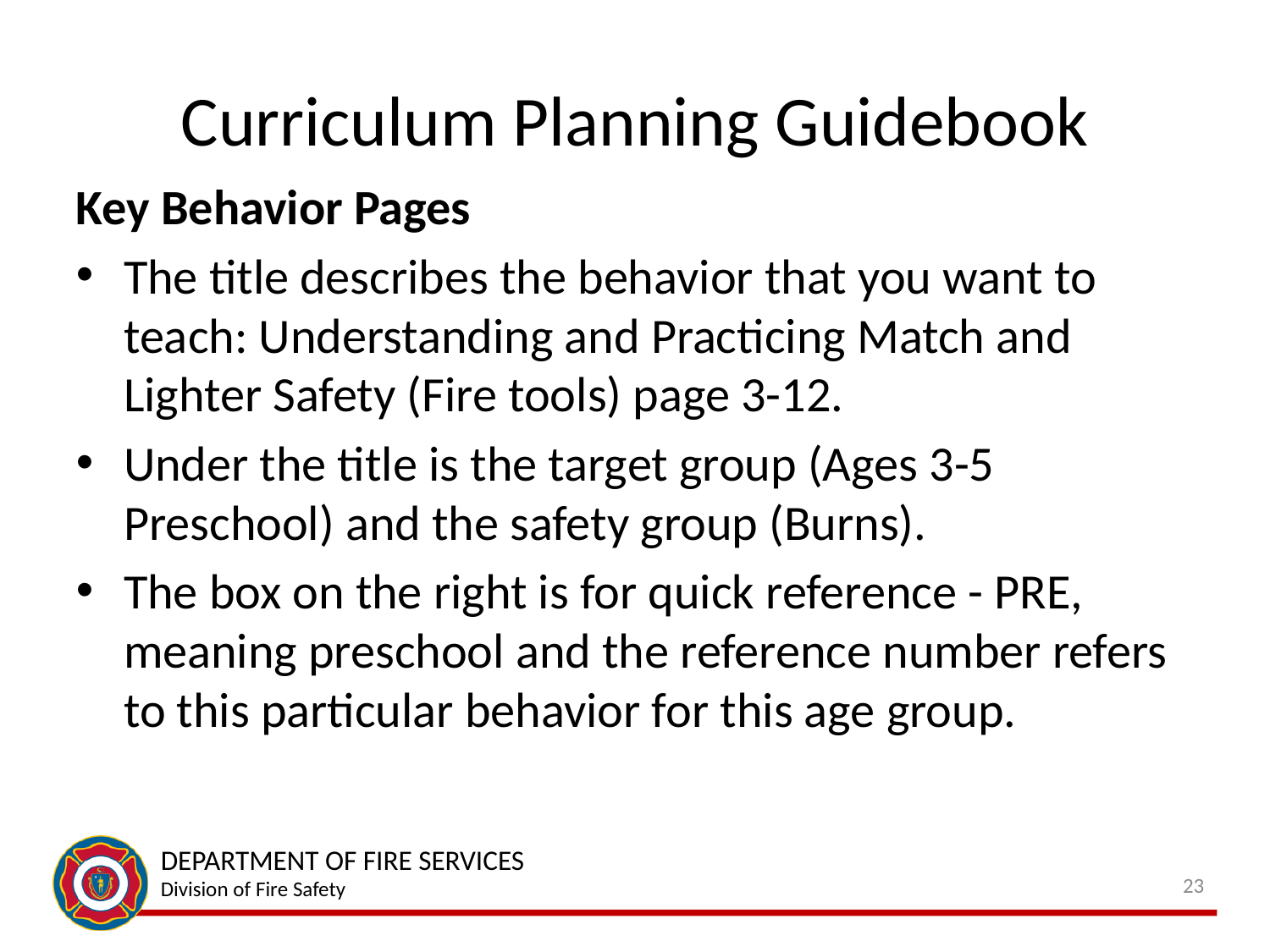

# Curriculum Planning Guidebook
Key Behavior Pages
The title describes the behavior that you want to teach: Understanding and Practicing Match and Lighter Safety (Fire tools) page 3-12.
Under the title is the target group (Ages 3-5 Preschool) and the safety group (Burns).
The box on the right is for quick reference - PRE, meaning preschool and the reference number refers to this particular behavior for this age group.

23